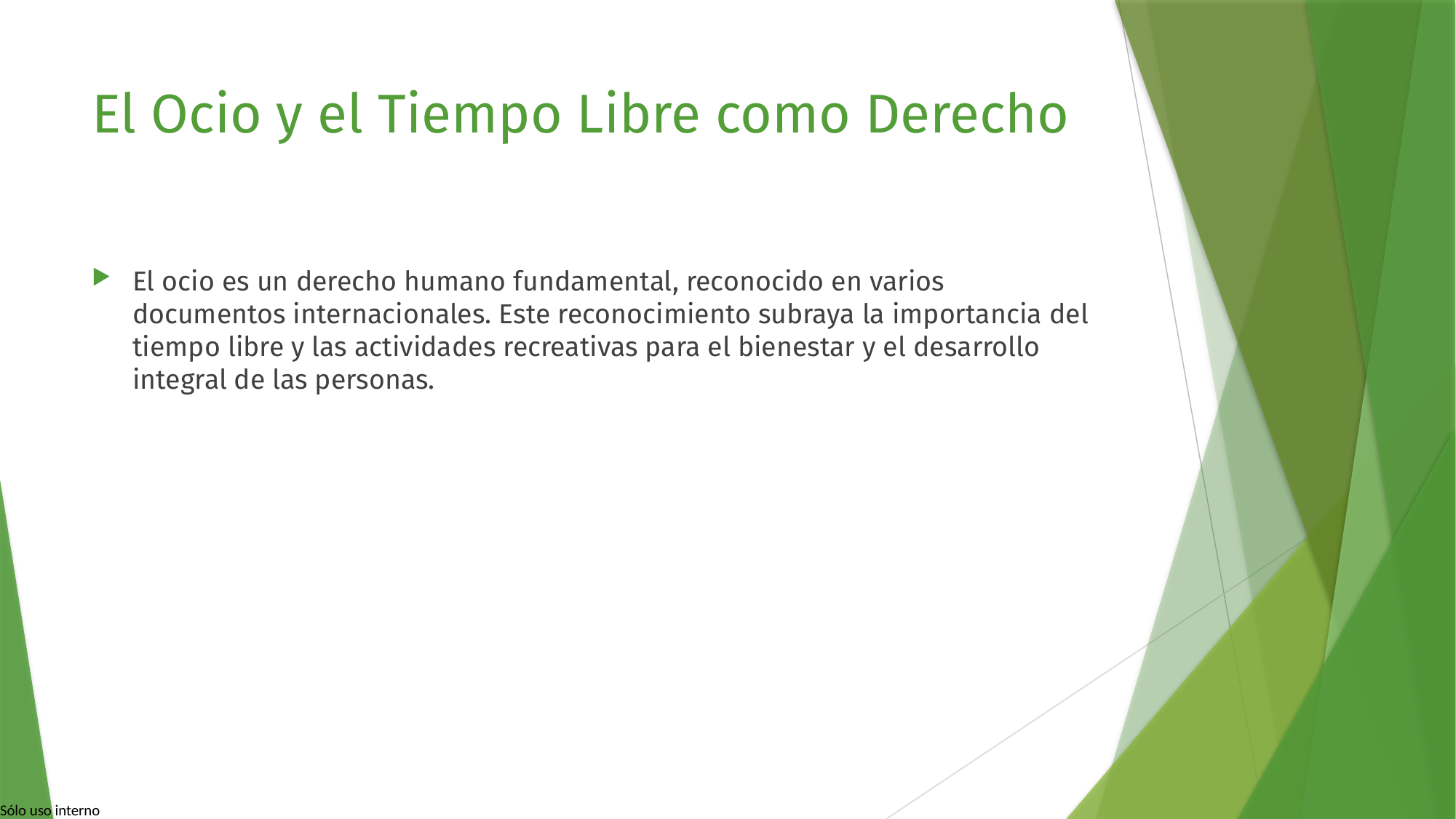

# El Ocio y el Tiempo Libre como Derecho
El ocio es un derecho humano fundamental, reconocido en varios documentos internacionales. Este reconocimiento subraya la importancia del tiempo libre y las actividades recreativas para el bienestar y el desarrollo integral de las personas.